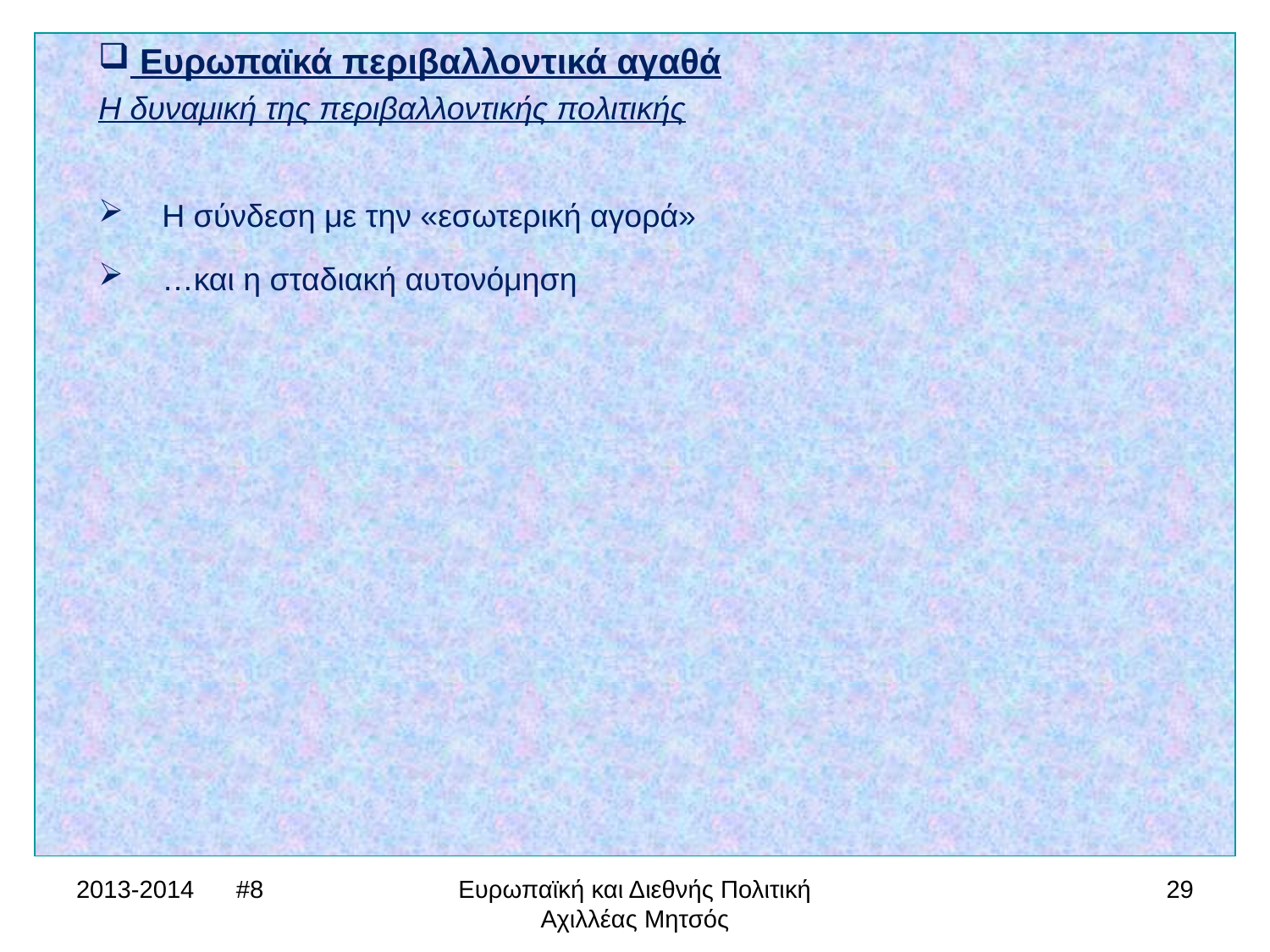

Ευρωπαϊκά περιβαλλοντικά αγαθά
Η δυναμική της περιβαλλοντικής πολιτικής

Η σύνδεση με την «εσωτερική αγορά»
…και η σταδιακή αυτονόμηση
2013-2014      #8
Ευρωπαϊκή και Διεθνής Πολιτική Αχιλλέας Μητσός
29